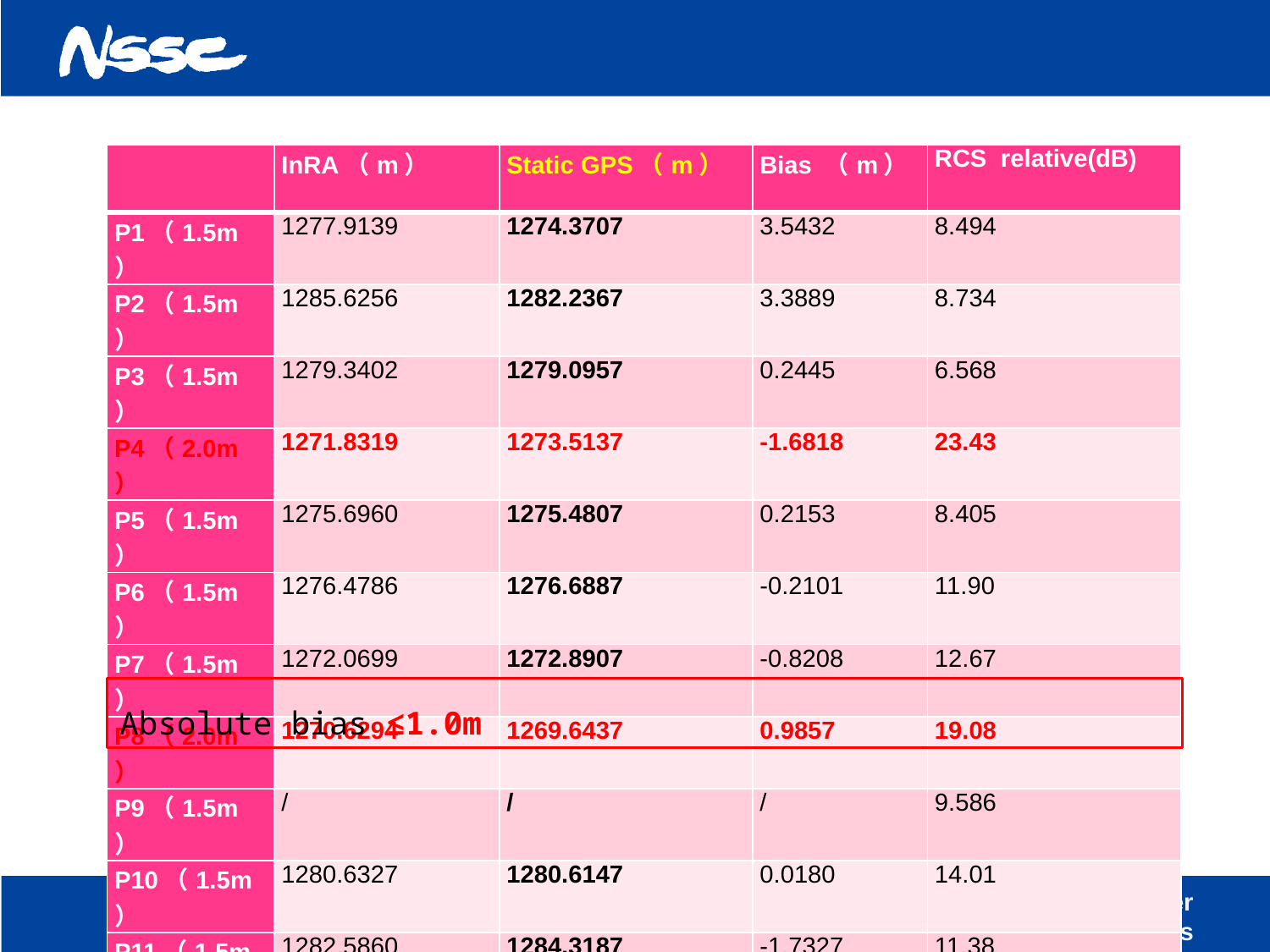

|  | InRA（m） | Static GPS（m） | Bias （m） | RCS relative(dB) |
| --- | --- | --- | --- | --- |
| P1（1.5m） | 1277.9139 | 1274.3707 | 3.5432 | 8.494 |
| P2（1.5m） | 1285.6256 | 1282.2367 | 3.3889 | 8.734 |
| P3（1.5m） | 1279.3402 | 1279.0957 | 0.2445 | 6.568 |
| P4（2.0m） | 1271.8319 | 1273.5137 | -1.6818 | 23.43 |
| P5（1.5m） | 1275.6960 | 1275.4807 | 0.2153 | 8.405 |
| P6（1.5m） | 1276.4786 | 1276.6887 | -0.2101 | 11.90 |
| P7（1.5m） | 1272.0699 | 1272.8907 | -0.8208 | 12.67 |
| P8（2.0m） | 1270.6294 | 1269.6437 | 0.9857 | 19.08 |
| P9（1.5m） | / | / | / | 9.586 |
| P10（1.5m） | 1280.6327 | 1280.6147 | 0.0180 | 14.01 |
| P11（1.5m） | 1282.5860 | 1284.3187 | -1.7327 | 11.38 |
Absolute bias ≤1.0m